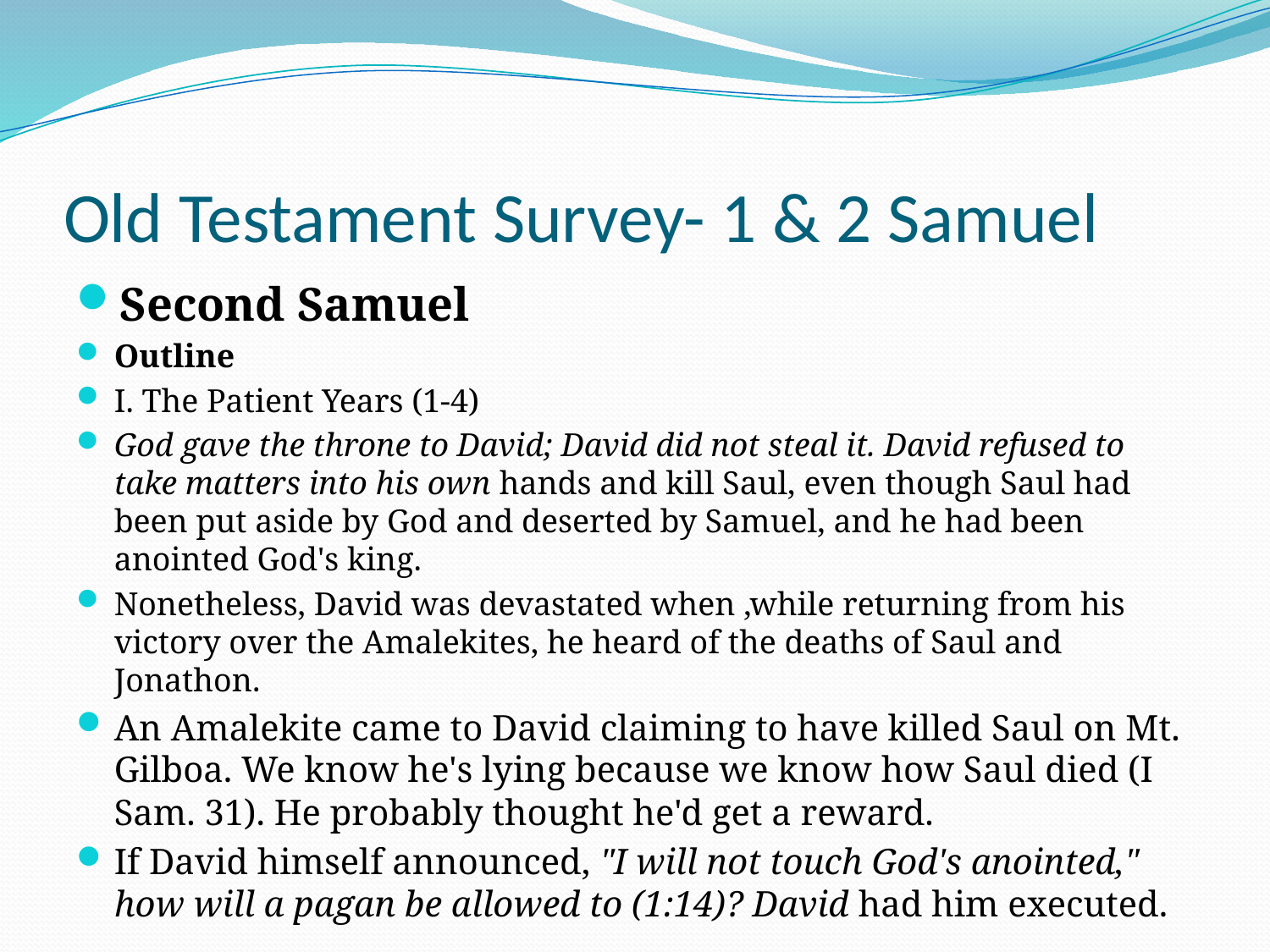

# Old Testament Survey- 1 & 2 Samuel
Second Samuel
Outline
I. The Patient Years (1-4)
God gave the throne to David; David did not steal it. David refused to take matters into his own hands and kill Saul, even though Saul had been put aside by God and deserted by Samuel, and he had been anointed God's king.
Nonetheless, David was devastated when ,while returning from his victory over the Amalekites, he heard of the deaths of Saul and Jonathon.
An Amalekite came to David claiming to have killed Saul on Mt. Gilboa. We know he's lying because we know how Saul died (I Sam. 31). He probably thought he'd get a reward.
If David himself announced, "I will not touch God's anointed," how will a pagan be allowed to (1:14)? David had him executed.